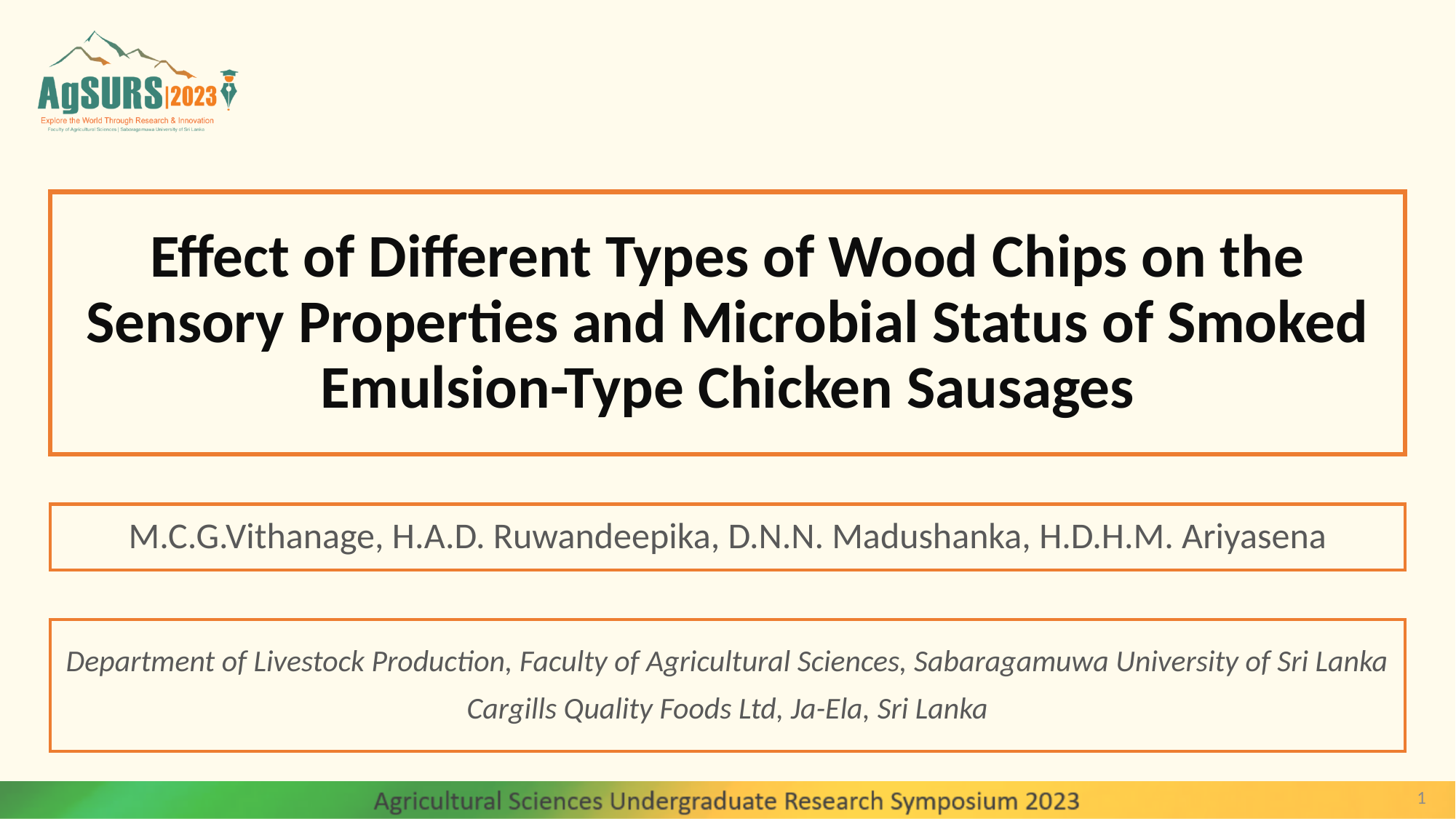

# Effect of Different Types of Wood Chips on the Sensory Properties and Microbial Status of Smoked Emulsion-Type Chicken Sausages
M.C.G.Vithanage, H.A.D. Ruwandeepika, D.N.N. Madushanka, H.D.H.M. Ariyasena
Department of Livestock Production, Faculty of Agricultural Sciences, Sabaragamuwa University of Sri Lanka
Cargills Quality Foods Ltd, Ja-Ela, Sri Lanka
1